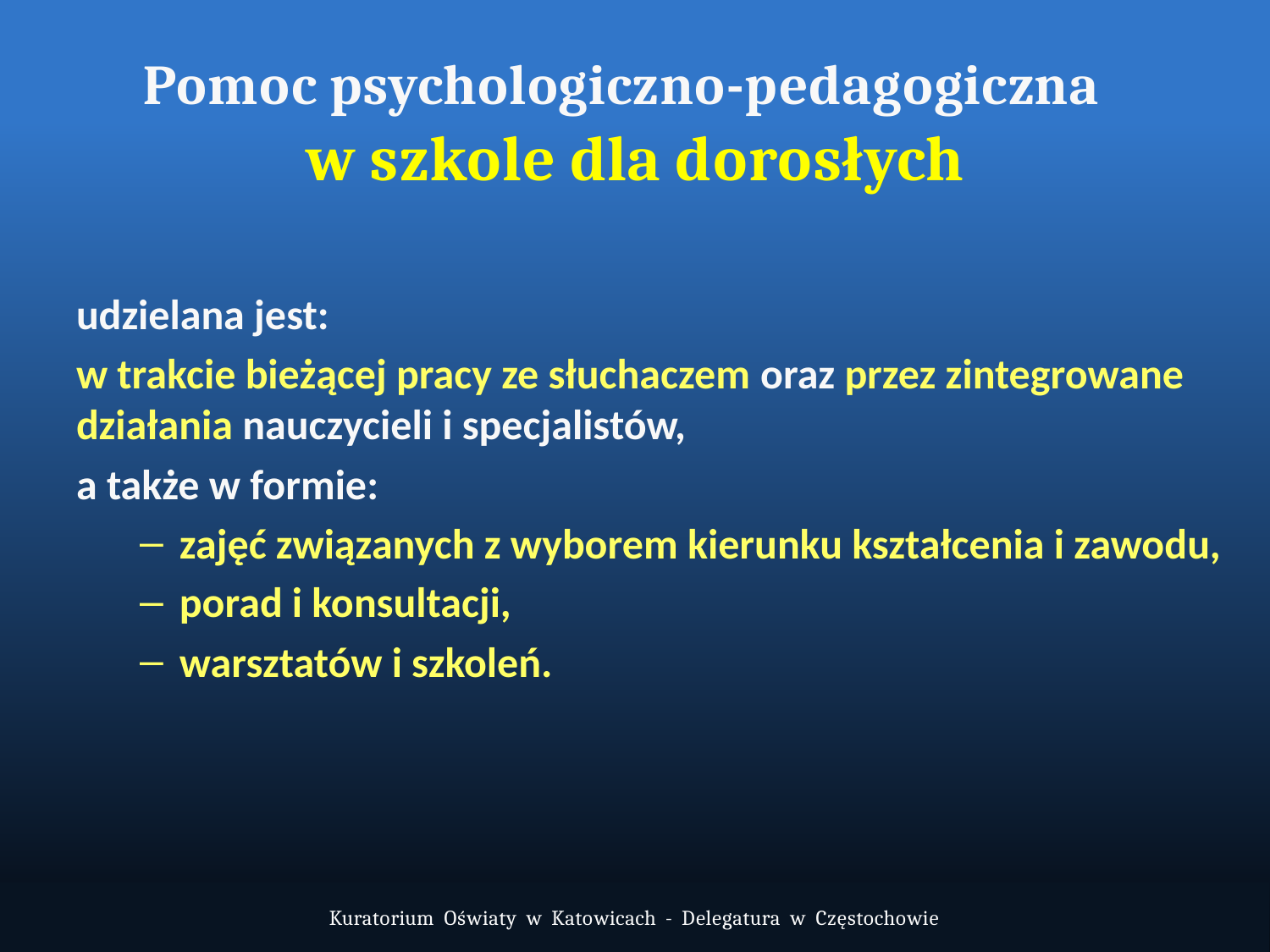

# Pomoc psychologiczno-pedagogiczna w szkole dla dorosłych

udzielana jest:
w trakcie bieżącej pracy ze słuchaczem oraz przez zintegrowane działania nauczycieli i specjalistów,
a także w formie:
zajęć związanych z wyborem kierunku kształcenia i zawodu,
porad i konsultacji,
warsztatów i szkoleń.